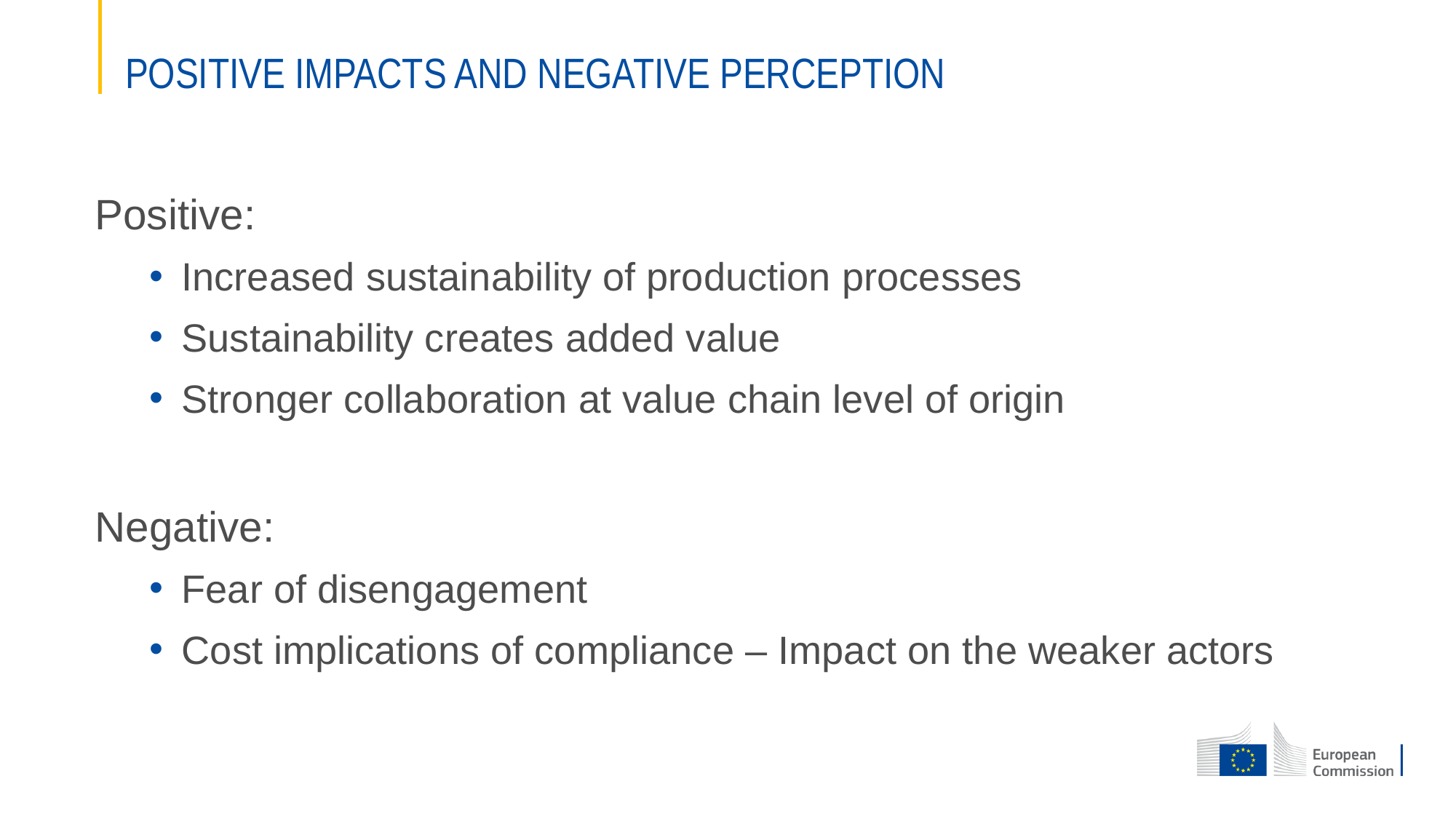

# POSITIVE IMPACTS AND NEGATIVE PERCEPTION

Positive:
Increased sustainability of production processes
Sustainability creates added value
Stronger collaboration at value chain level of origin

Negative:
Fear of disengagement
Cost implications of compliance – Impact on the weaker actors